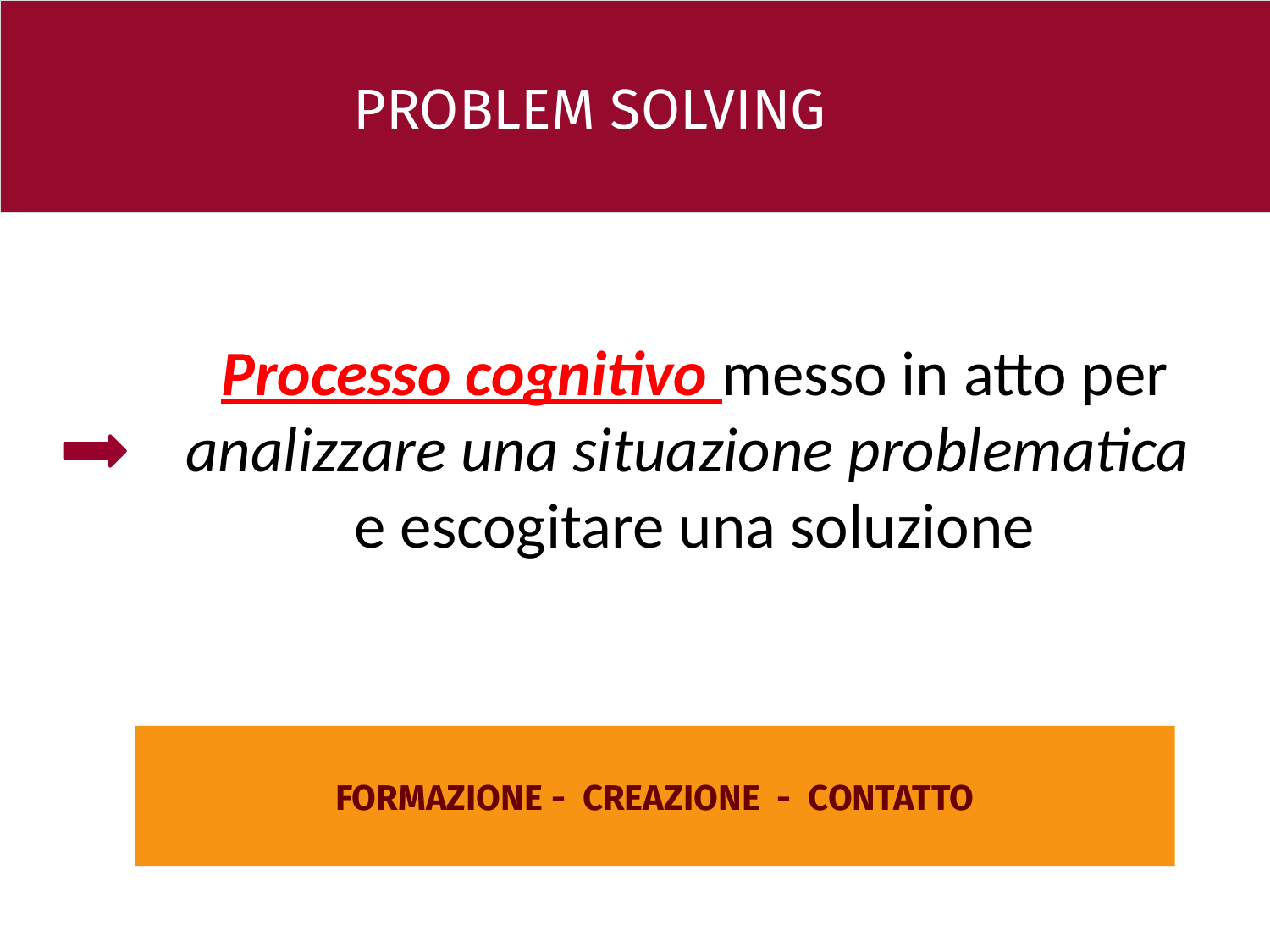

PROBLEM SOLVING

Processo cognitivo messo in atto per analizzare una situazione problematica
e escogitare una soluzione

26 e

FORMAZIONE -  CREAZIONE  -  CONTATTO